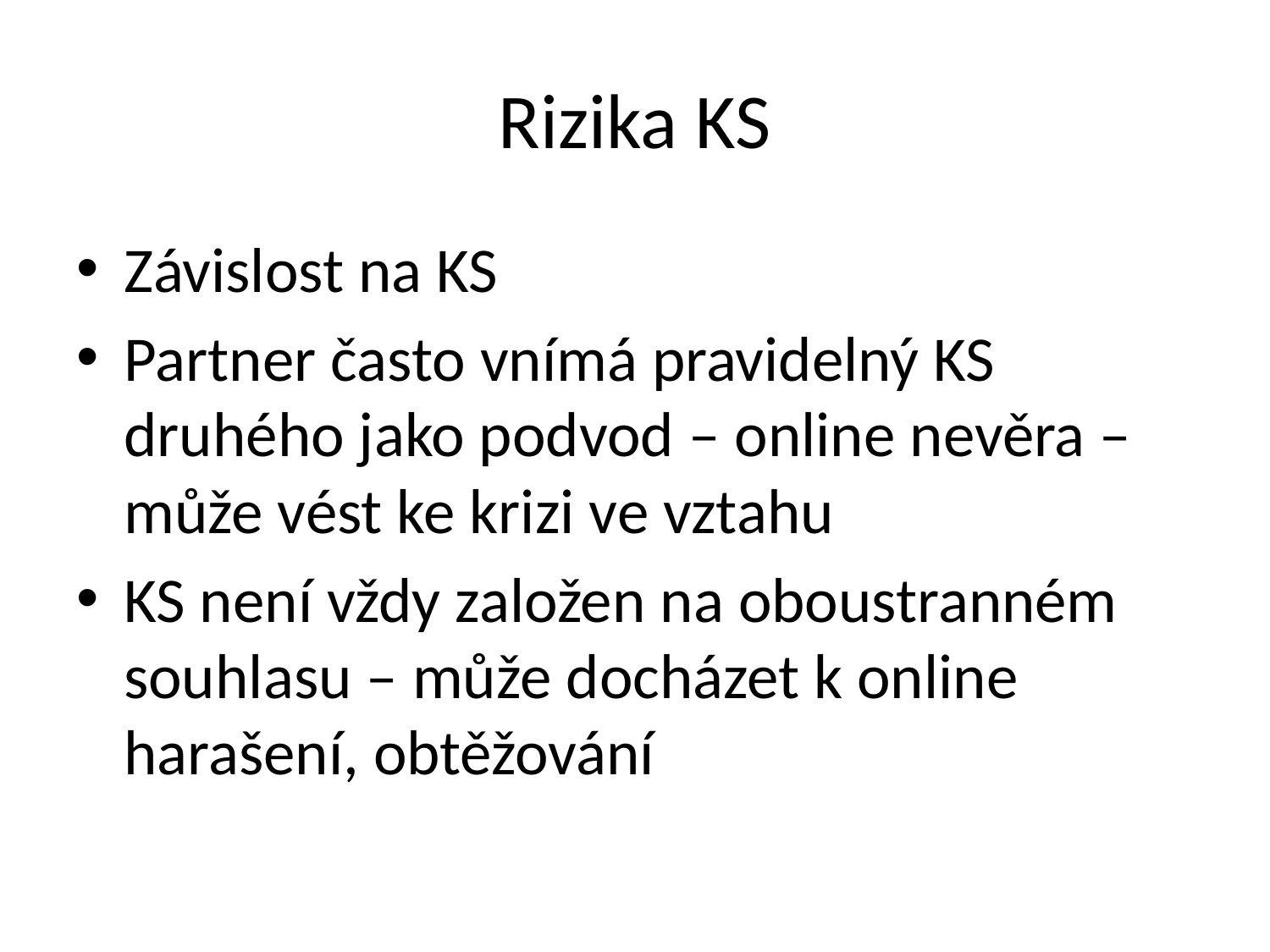

# Rizika KS
Závislost na KS
Partner často vnímá pravidelný KS druhého jako podvod – online nevěra – může vést ke krizi ve vztahu
KS není vždy založen na oboustranném souhlasu – může docházet k online harašení, obtěžování